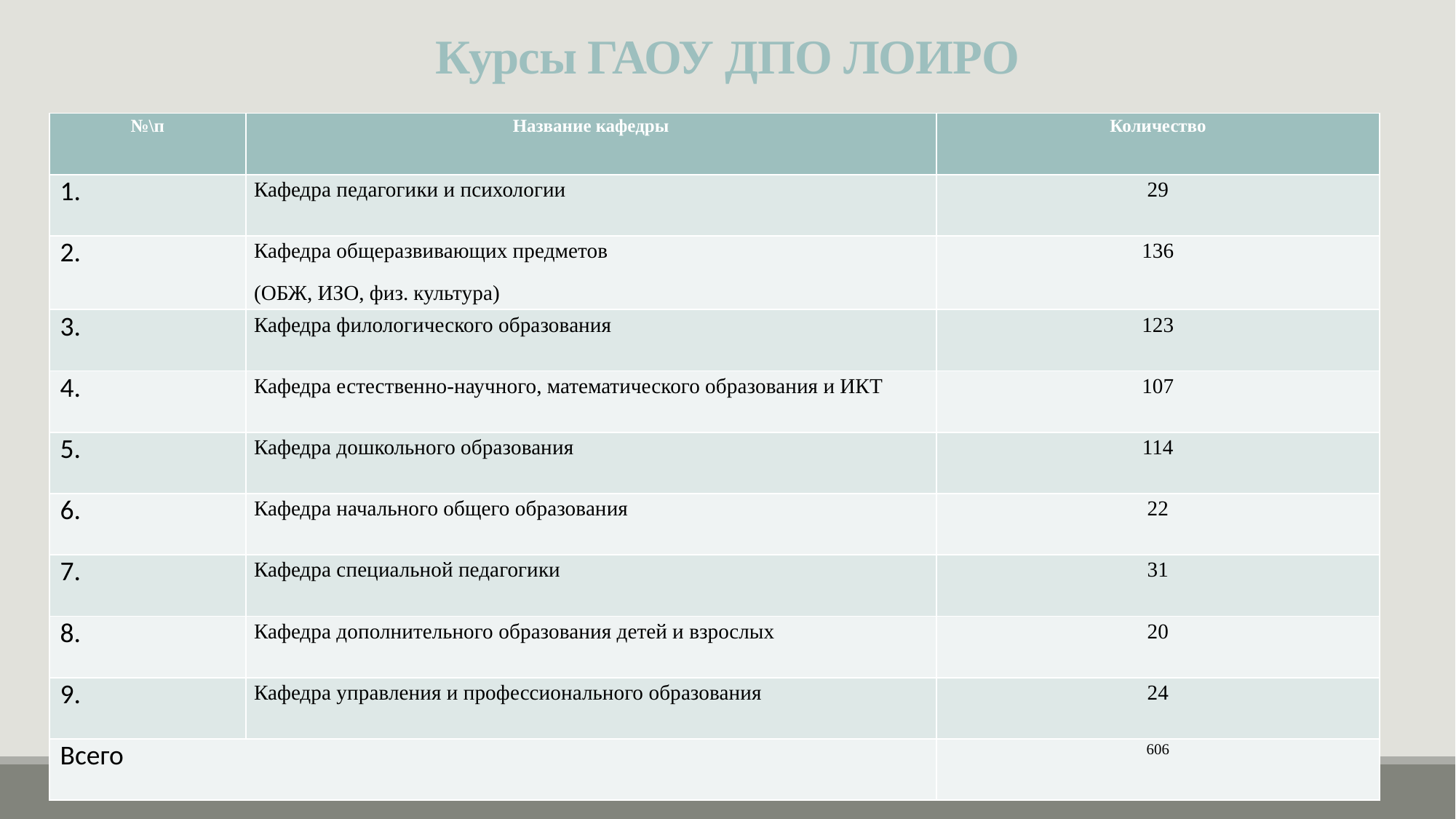

# Курсы ГАОУ ДПО ЛОИРО
| №\п | Название кафедры | Количество |
| --- | --- | --- |
| 1. | Кафедра педагогики и психологии | 29 |
| 2. | Кафедра общеразвивающих предметов (ОБЖ, ИЗО, физ. культура) | 136 |
| 3. | Кафедра филологического образования | 123 |
| 4. | Кафедра естественно-научного, математического образования и ИКТ | 107 |
| 5. | Кафедра дошкольного образования | 114 |
| 6. | Кафедра начального общего образования | 22 |
| 7. | Кафедра специальной педагогики | 31 |
| 8. | Кафедра дополнительного образования детей и взрослых | 20 |
| 9. | Кафедра управления и профессионального образования | 24 |
| Всего |  | 606 |